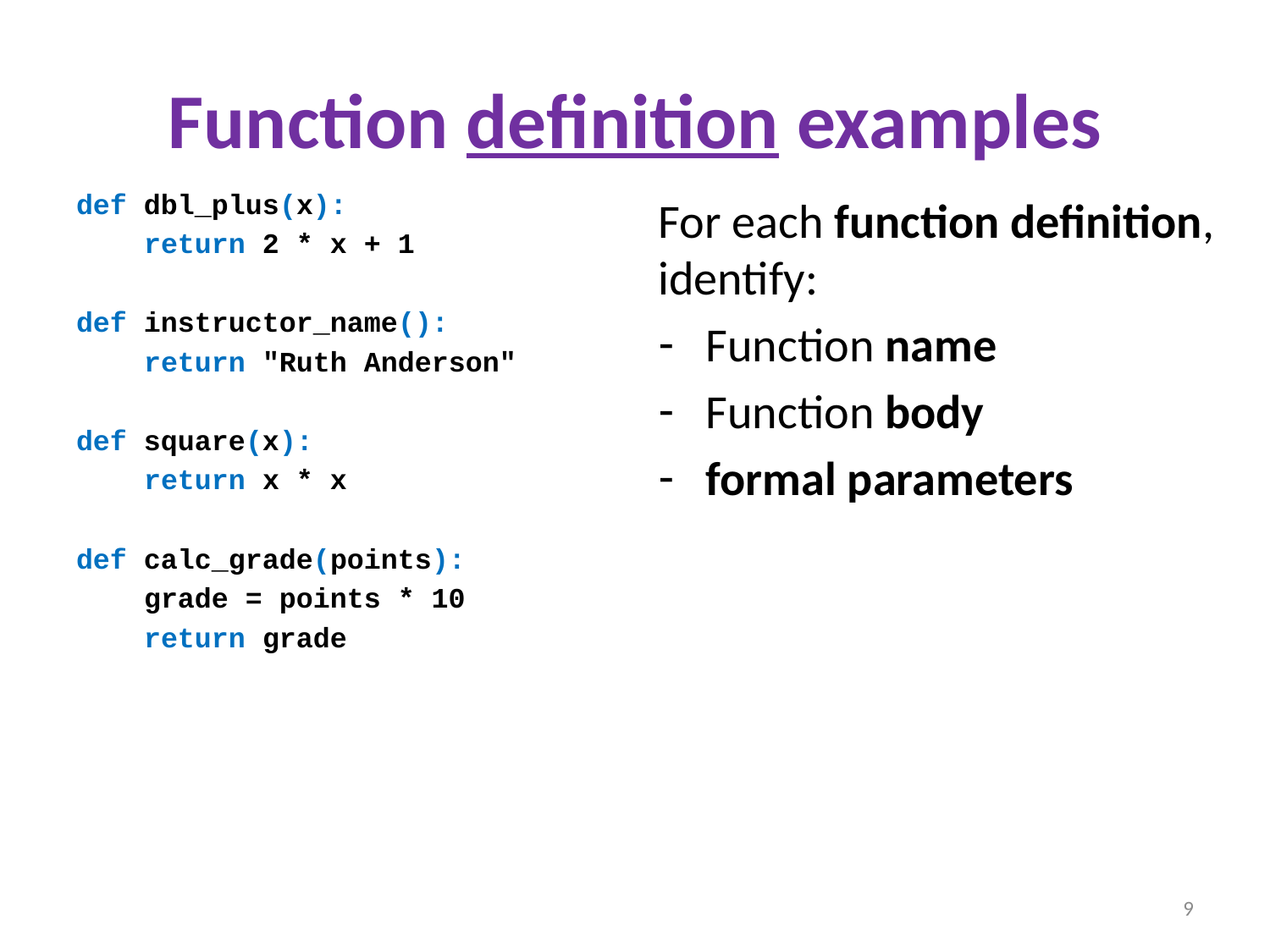

# Function definition examples
def dbl_plus(x):
    return 2 * x + 1

def instructor_name():
    return "Ruth Anderson"

def square(x):
    return x * x

def calc_grade(points):
    grade = points * 10
    return grade

For each function definition, identify:
Function name
Function body
formal parameters

9